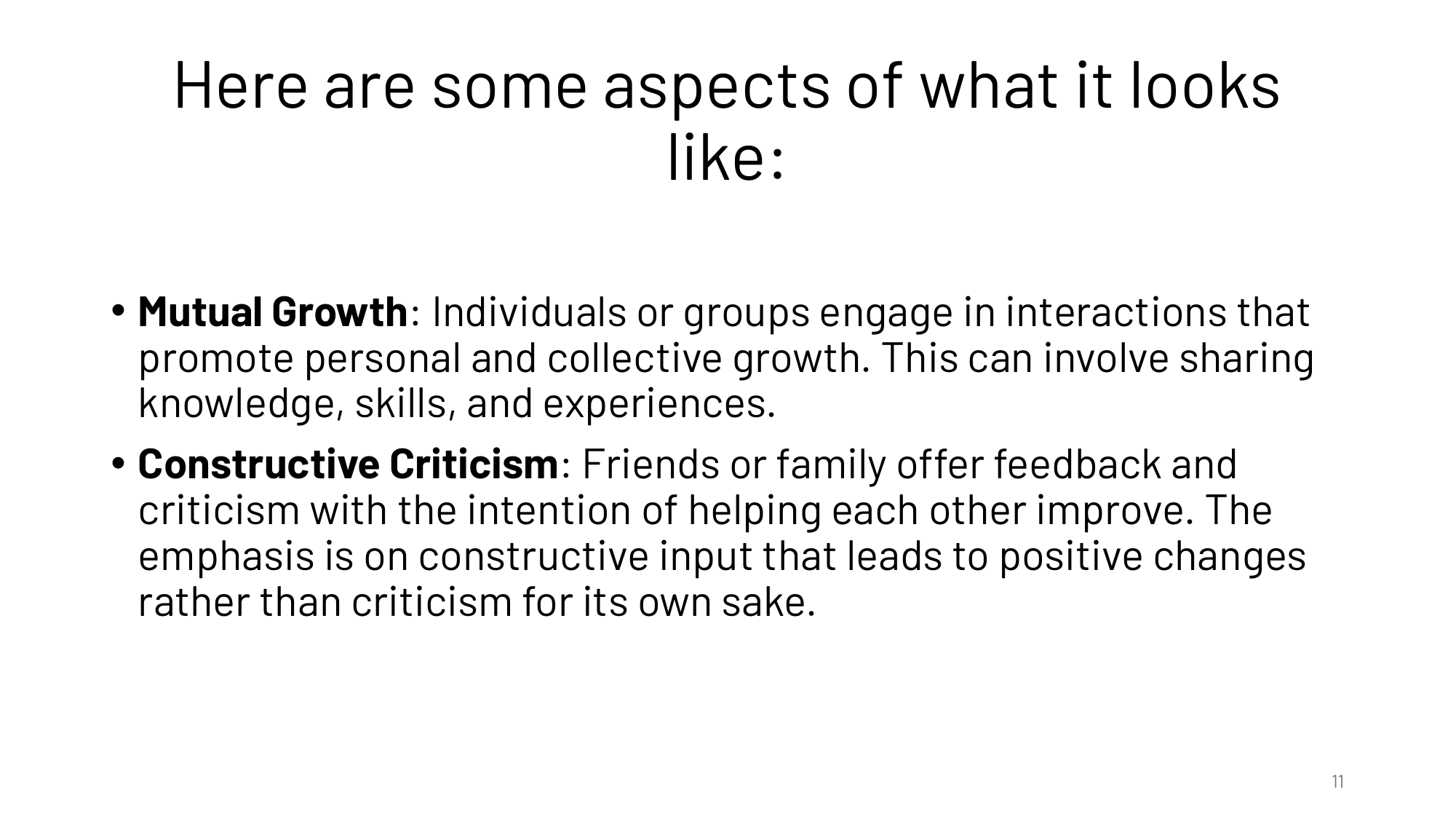

# Here are some aspects of what it looks like:

Mutual Growth: Individuals or groups engage in interactions that promote personal and collective growth. This can involve sharing knowledge, skills, and experiences.
Constructive Criticism: Friends or family offer feedback and criticism with the intention of helping each other improve. The emphasis is on constructive input that leads to positive changes rather than criticism for its own sake.
11